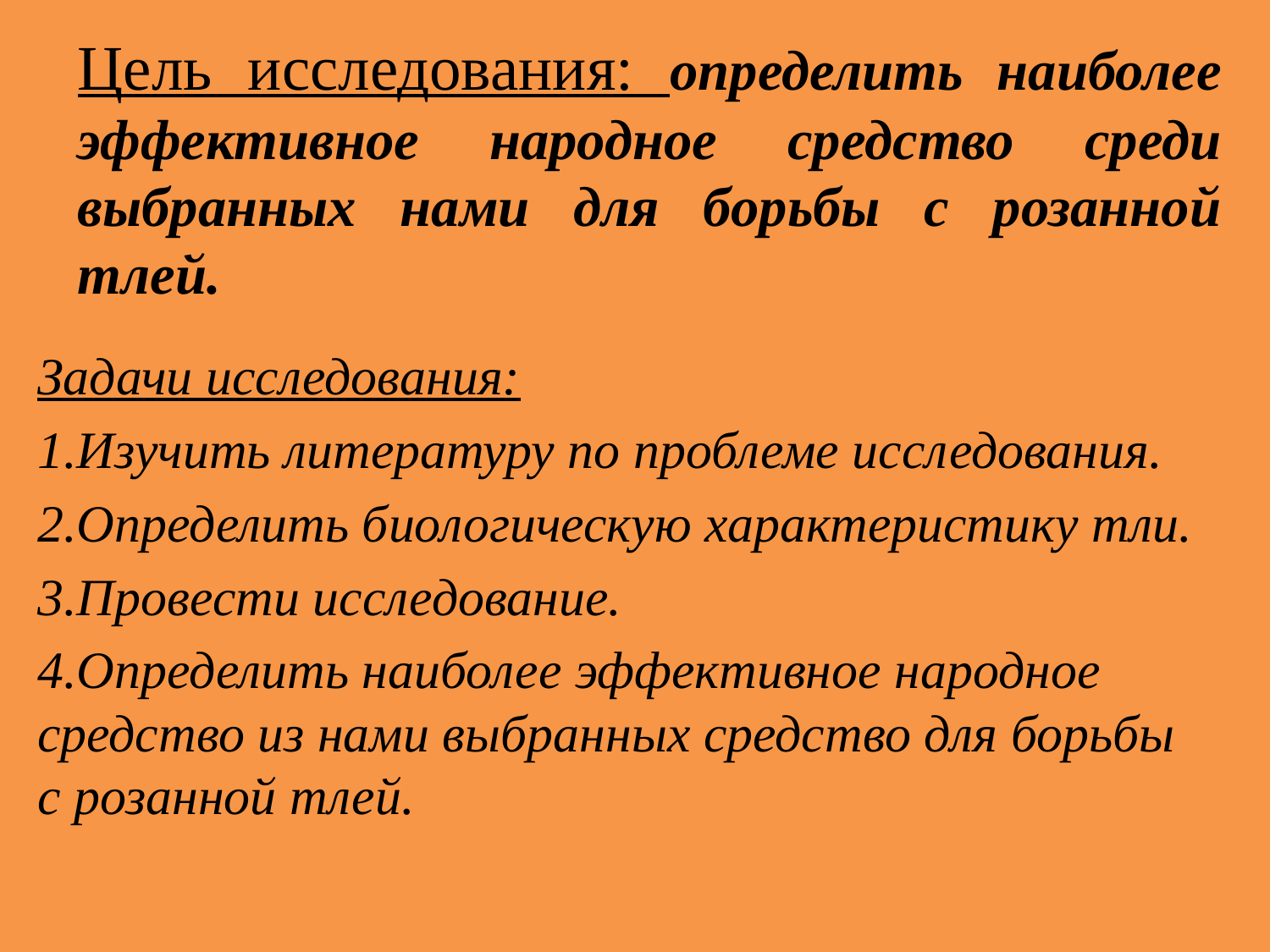

# Цель исследования: определить наиболее эффективное народное средство среди выбранных нами для борьбы с розанной тлей.
Задачи исследования:
1.Изучить литературу по проблеме исследования.
2.Определить биологическую характеристику тли.
3.Провести исследование.
4.Определить наиболее эффективное народное средство из нами выбранных средство для борьбы с розанной тлей.